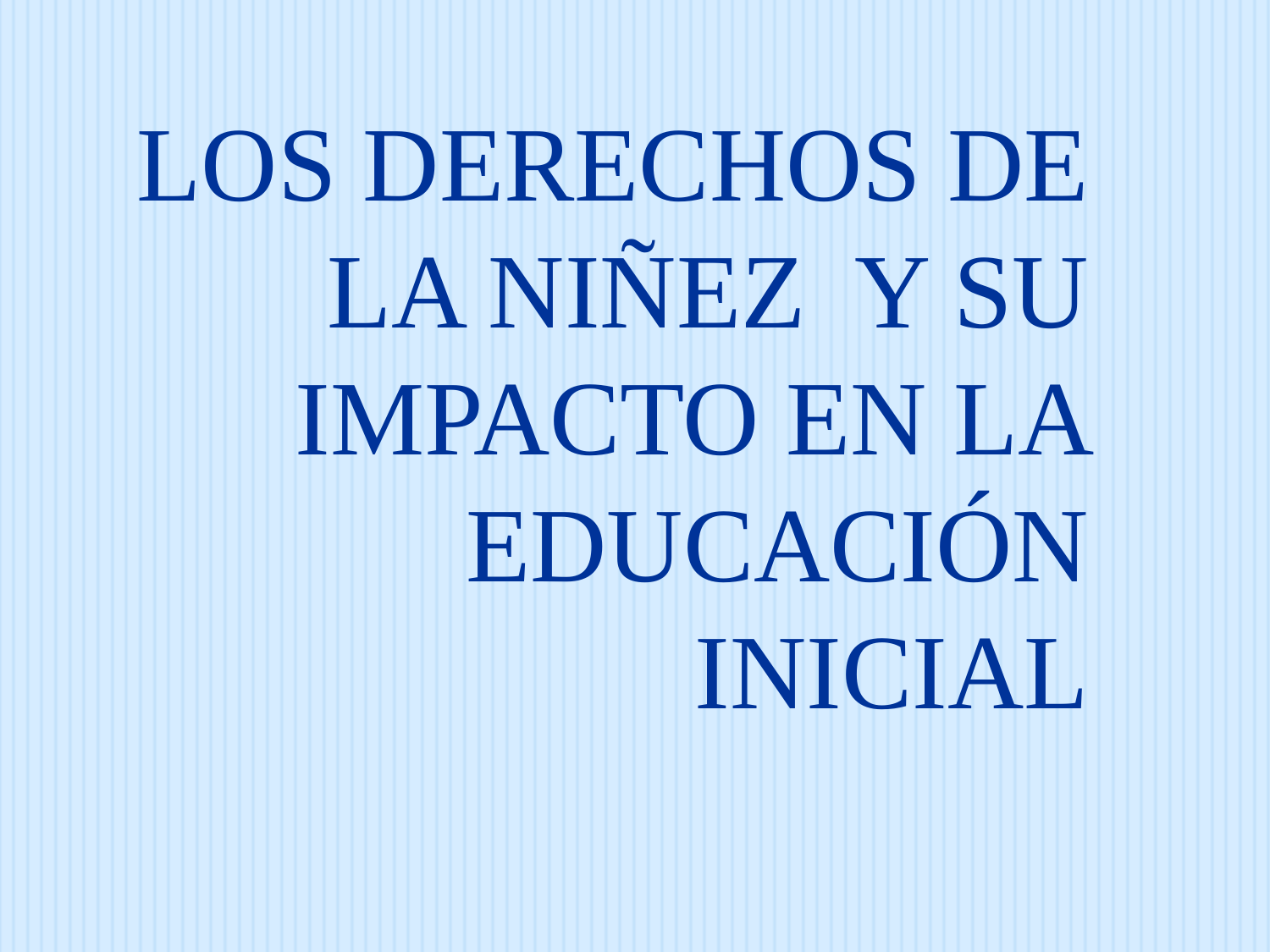

LOS DERECHOS DE LA NIÑEZ  Y SU IMPACTO EN LA EDUCACIÓN INICIAL